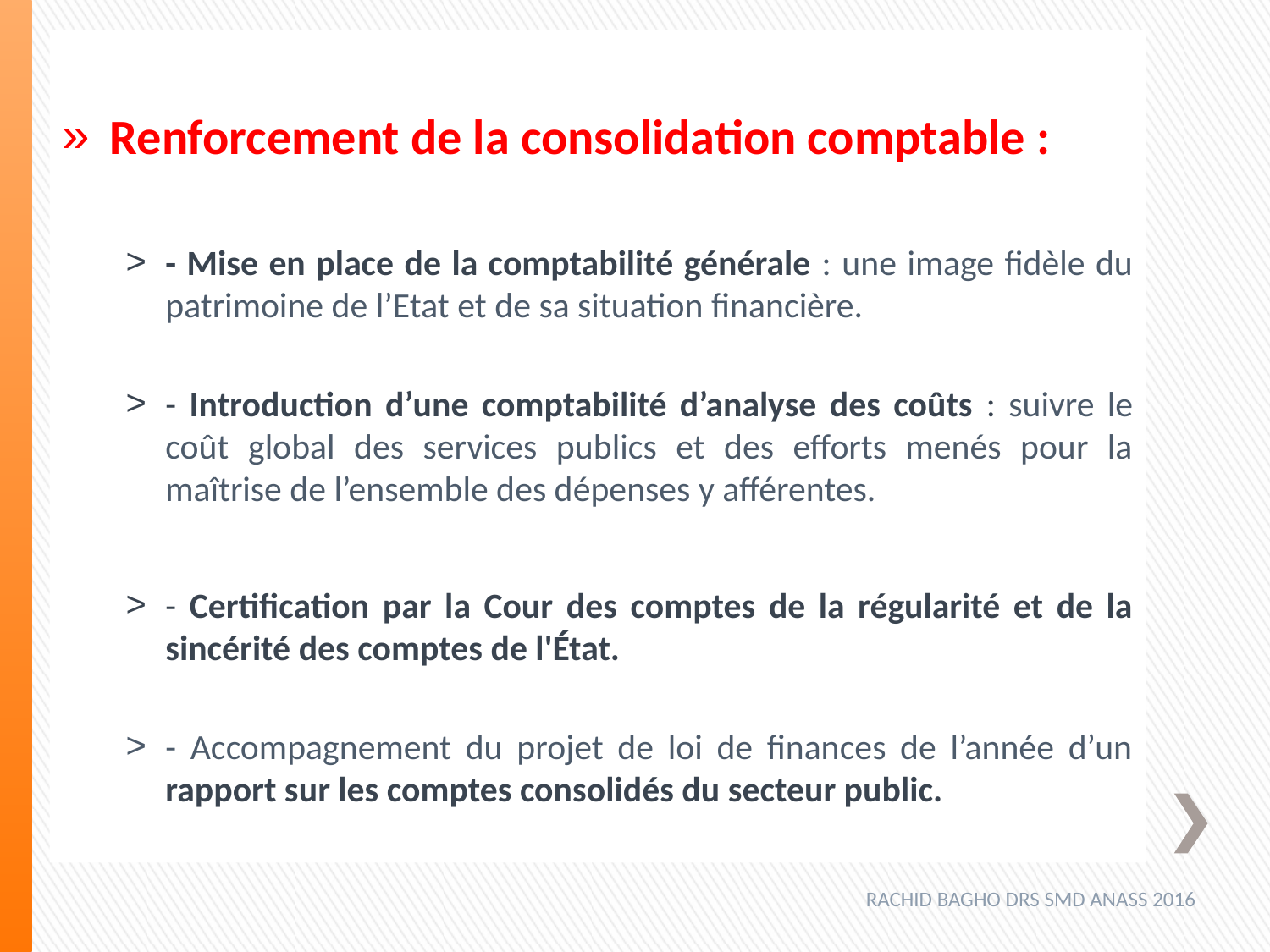

Renforcement de la consolidation comptable :

- Mise en place de la comptabilité générale : une image fidèle du patrimoine de l’Etat et de sa situation financière.

- Introduction d’une comptabilité d’analyse des coûts : suivre le coût global des services publics et des efforts menés pour la maîtrise de l’ensemble des dépenses y afférentes.

- Certification par la Cour des comptes de la régularité et de la sincérité des comptes de l'État.

- Accompagnement du projet de loi de finances de l’année d’un rapport sur les comptes consolidés du secteur public.
RACHID BAGHO DRS SMD ANASS 2016